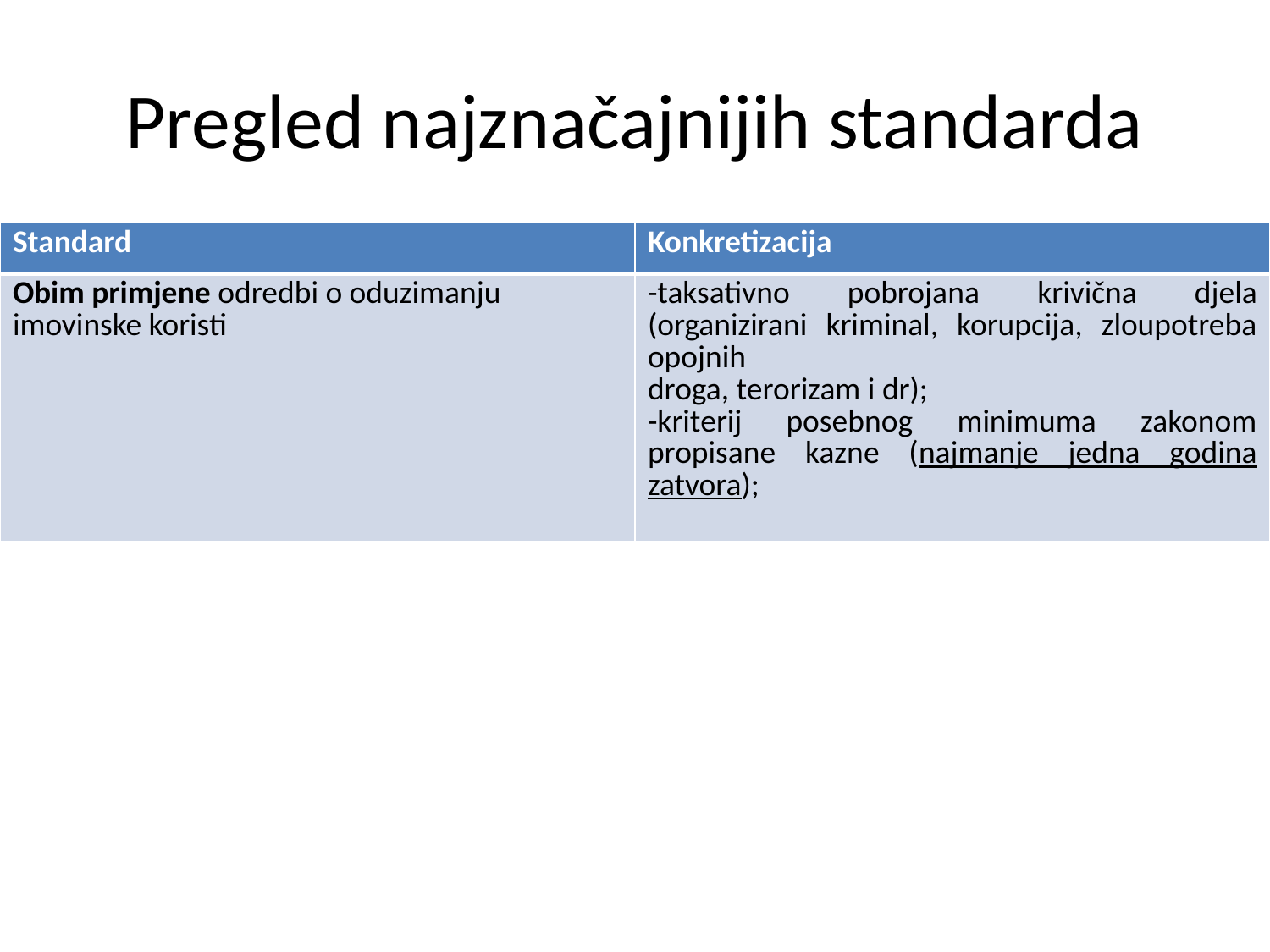

# Pregled najznačajnijih standarda
| Standard | Konkretizacija |
| --- | --- |
| Obim primjene odredbi o oduzimanju imovinske koristi | -taksativno pobrojana krivična djela (organizirani kriminal, korupcija, zloupotreba opojnih droga, terorizam i dr); -kriterij posebnog minimuma zakonom propisane kazne (najmanje jedna godina zatvora); |